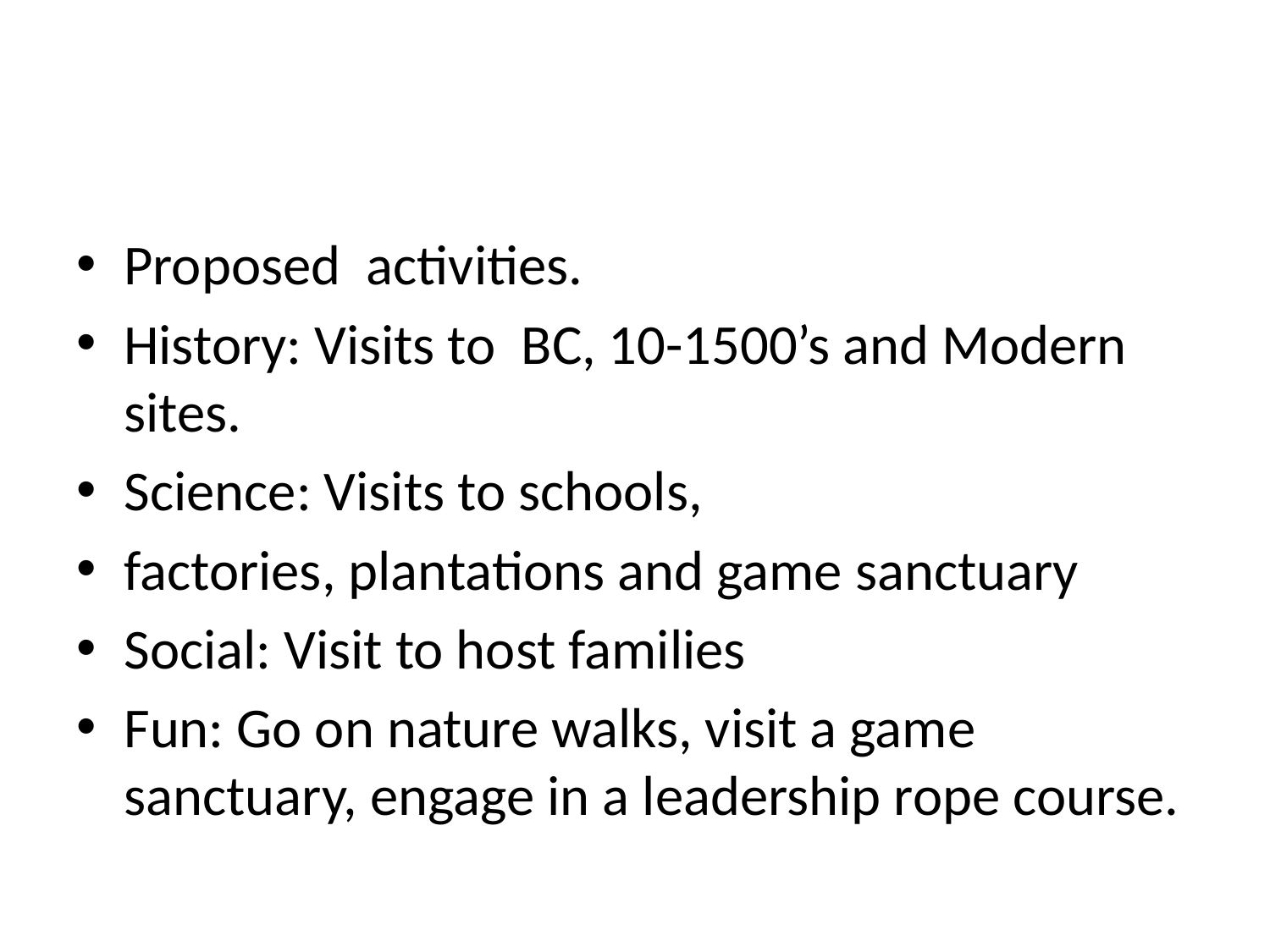

Proposed  activities.
History: Visits to  BC, 10-1500’s and Modern sites.
Science: Visits to schools,
factories, plantations and game sanctuary
Social: Visit to host families
Fun: Go on nature walks, visit a game sanctuary, engage in a leadership rope course.